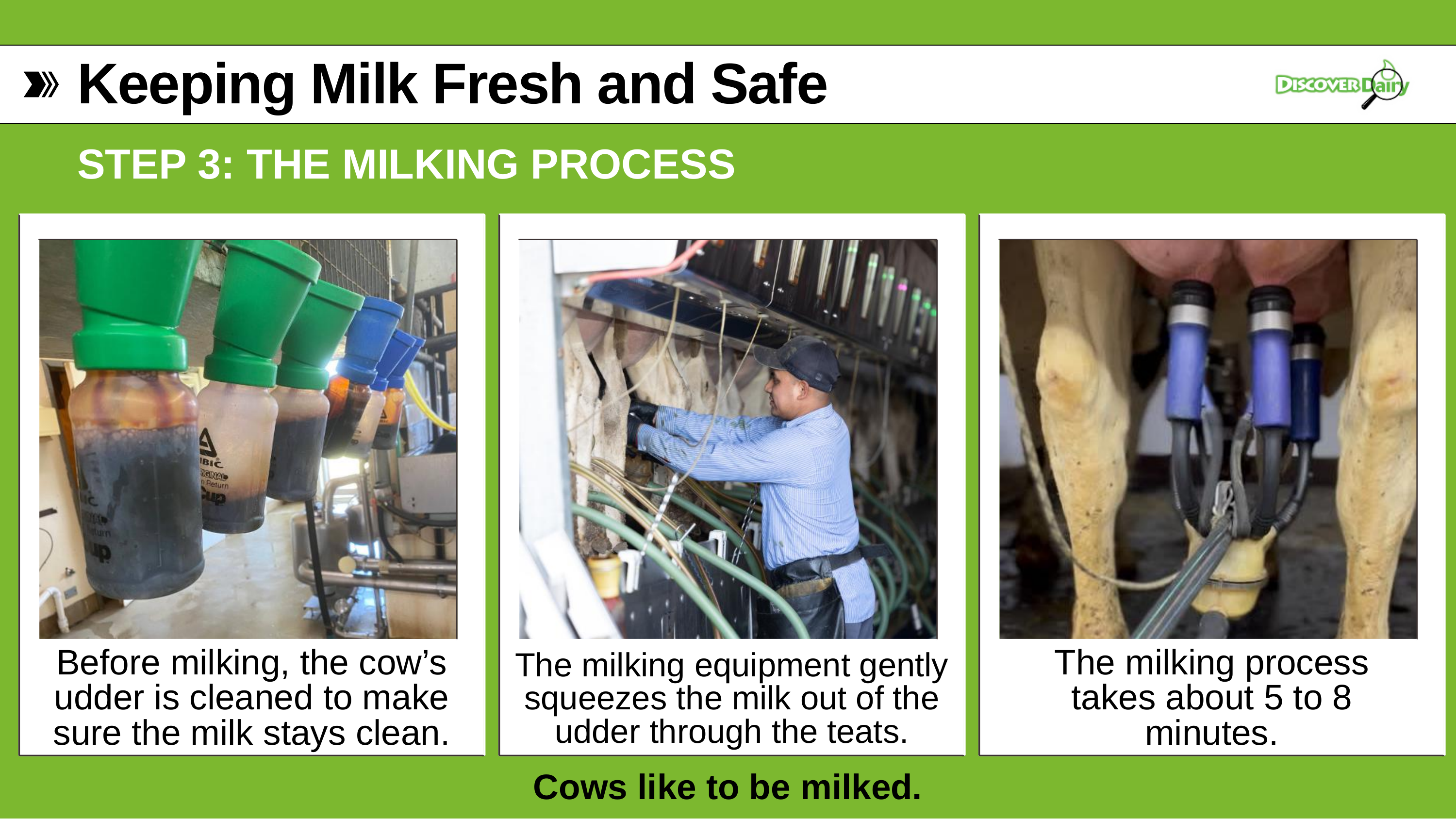

Keeping Milk Fresh and Safe

STEP 3: THE MILKING PROCESS

Before milking, the cow’s udder is cleaned to make sure the milk stays clean.
The milking process takes about 5 to 8 minutes.
The milking equipment gently squeezes the milk out of the udder through the teats.
Cows like to be milked.